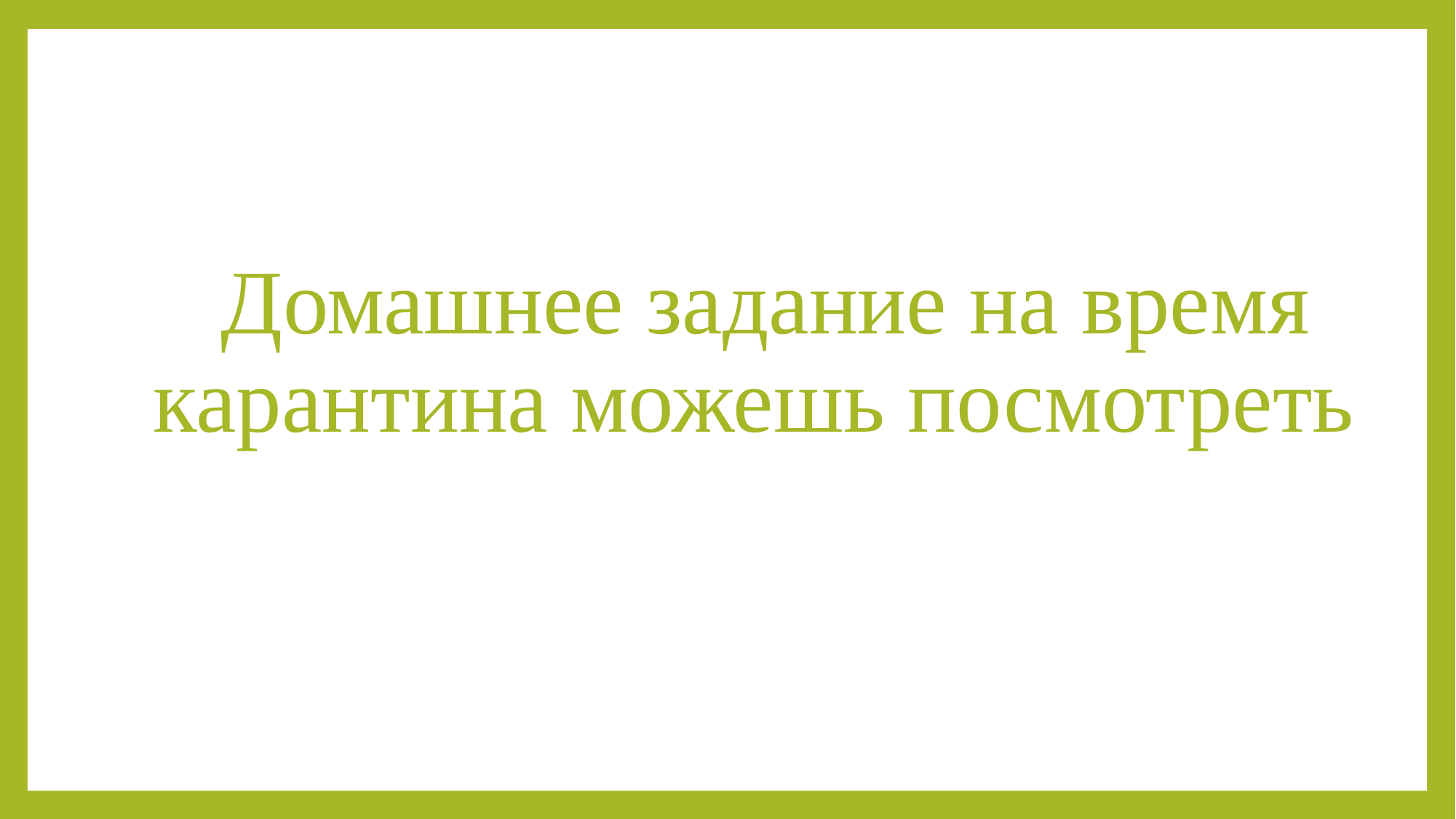

# Домашнее задание на время карантина можешь посмотреть